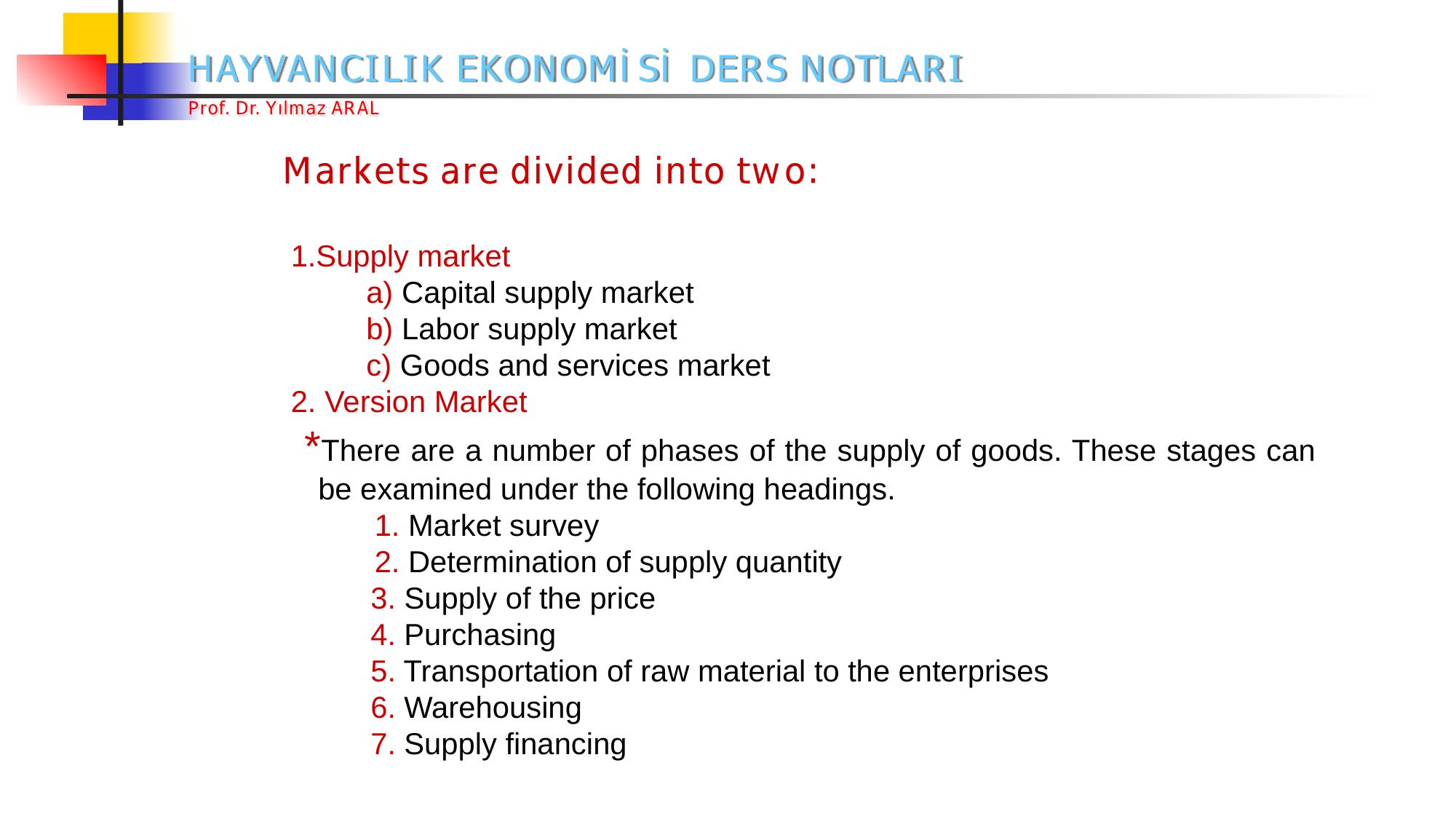

Markets are divided into two:
1.Supply market
         a) Capital supply market
         b) Labor supply market
         c) Goods and services market
2. Version Market
 *There are a number of phases of the supply of goods. These stages can be examined under the following headings.
          1. Market survey
          2. Determination of supply quantity
   3. Supply of the price
   4. Purchasing
   5. Transportation of raw material to the enterprises
   6. Warehousing
   7. Supply financing